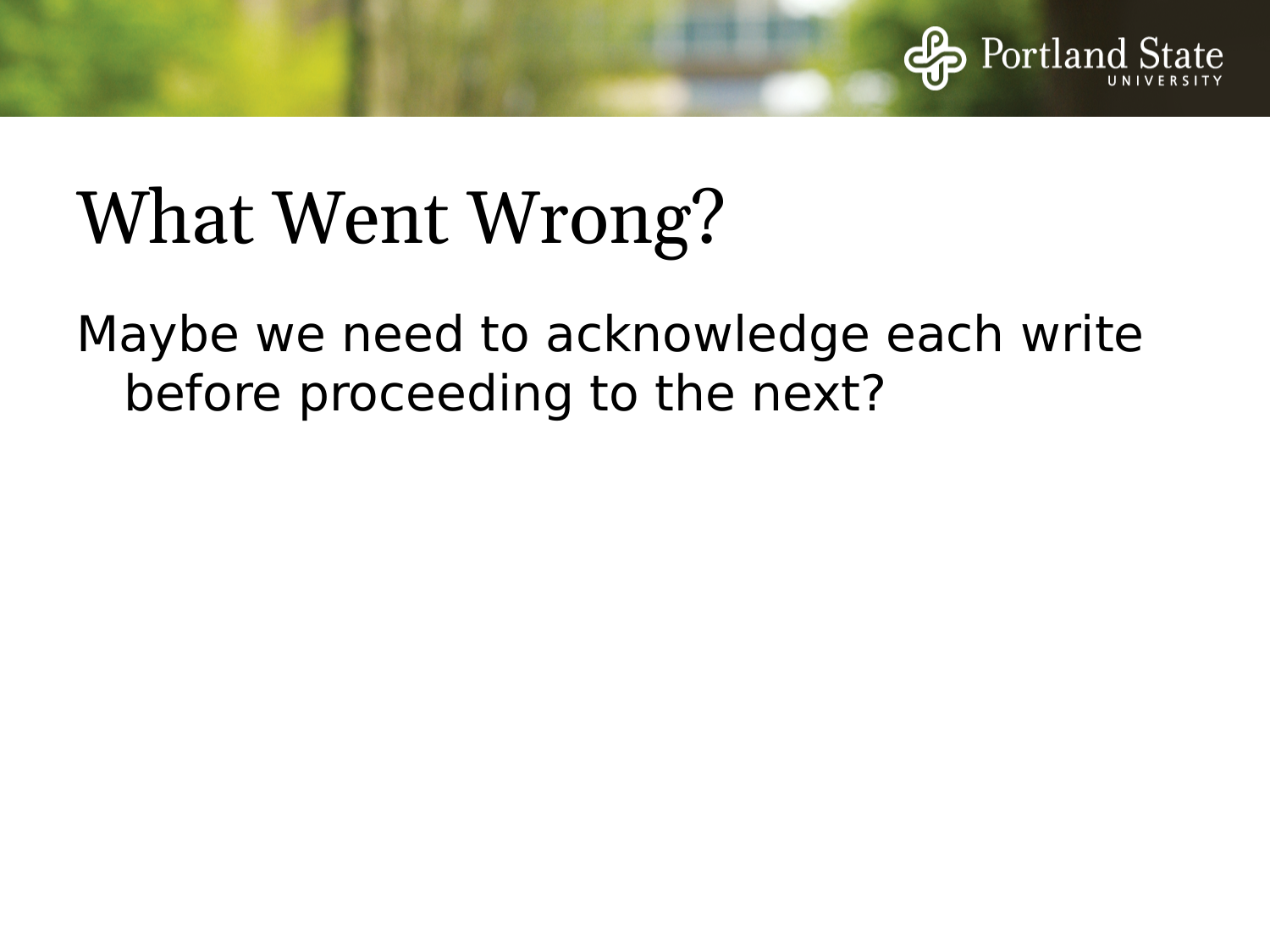

# What Went Wrong?
Maybe we need to acknowledge each write before proceeding to the next?